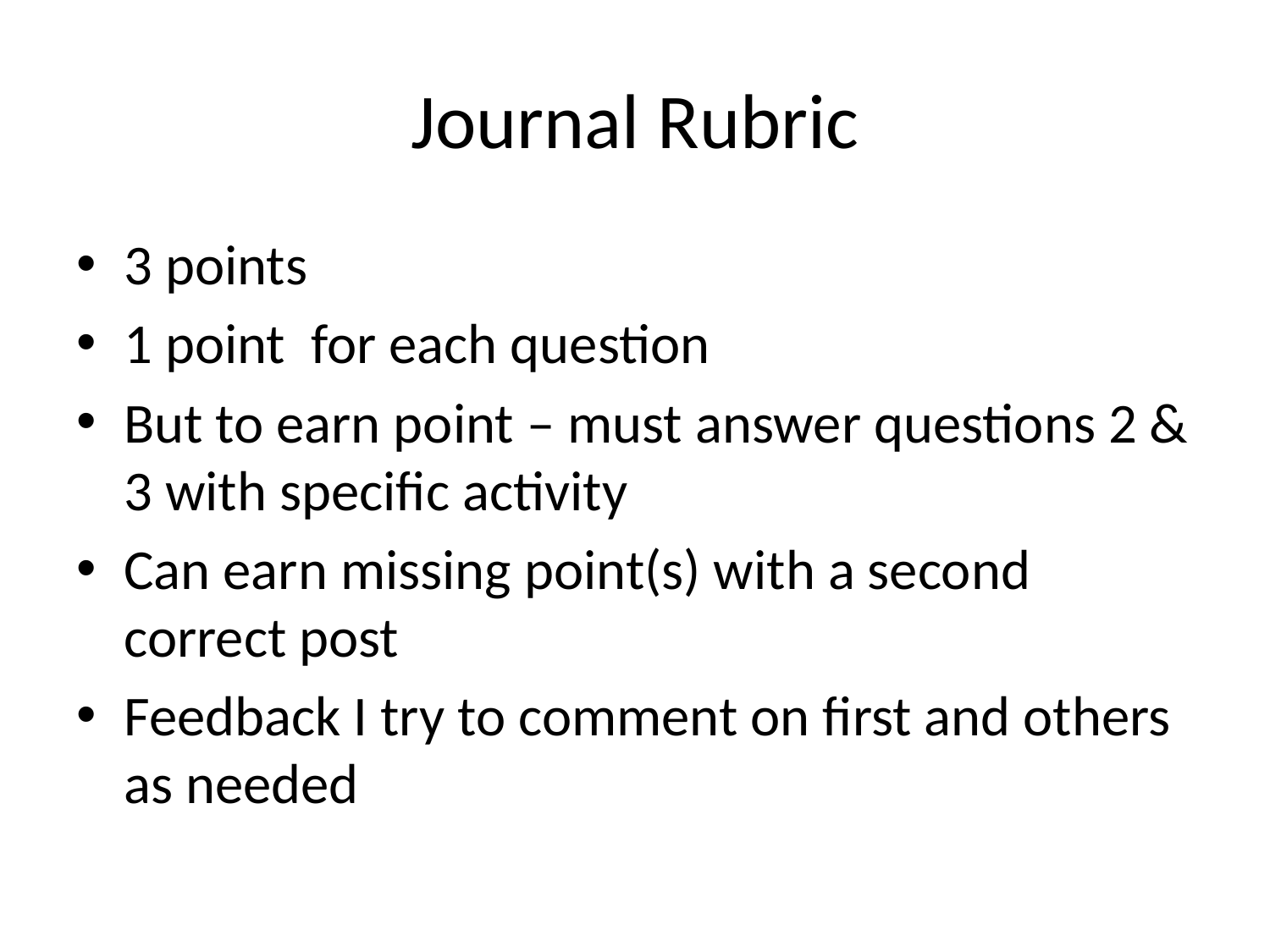

# Journal Rubric
3 points
1 point  for each question
But to earn point – must answer questions 2 & 3 with specific activity
Can earn missing point(s) with a second correct post
Feedback I try to comment on first and others as needed